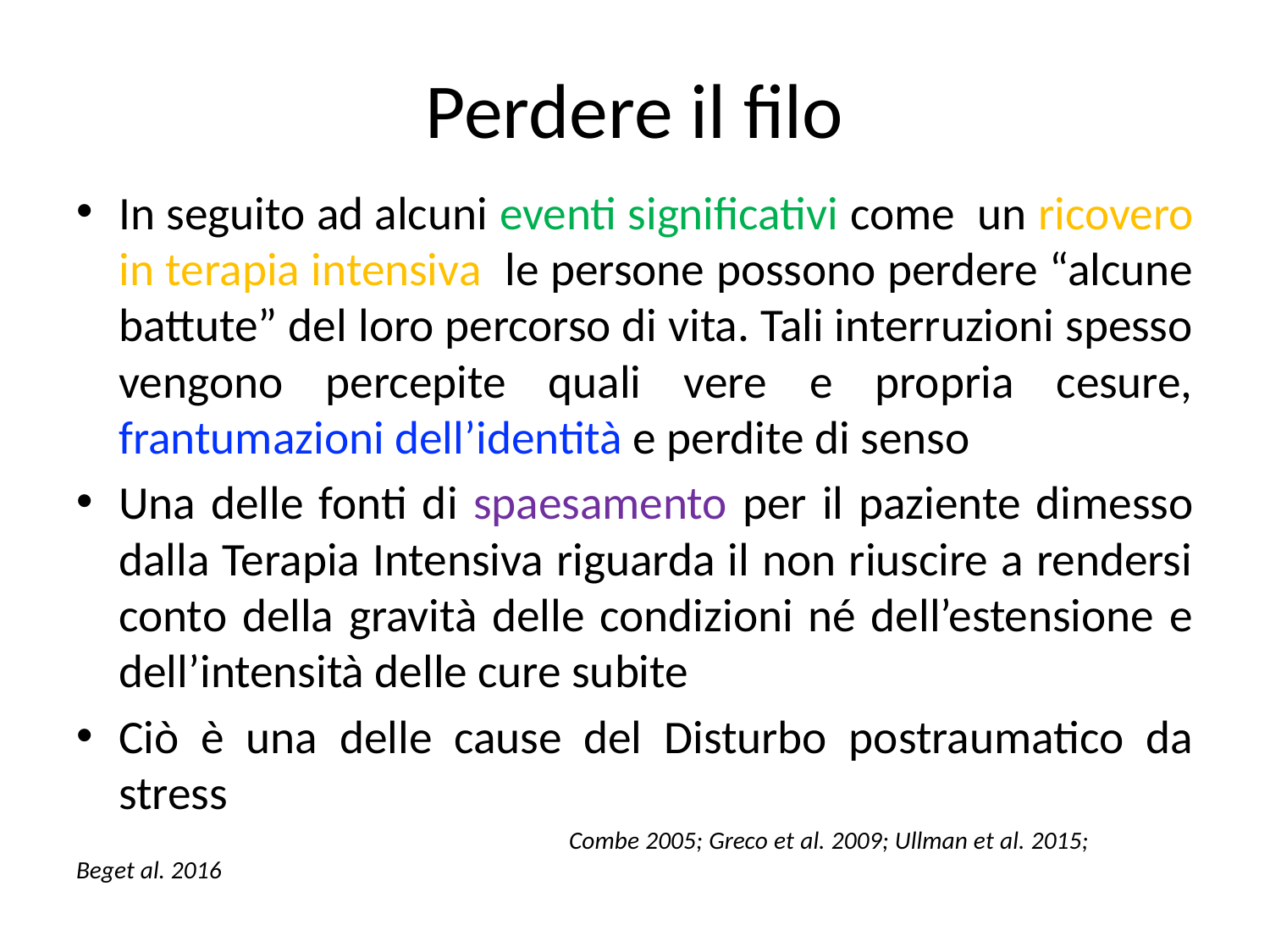

# Perdere il filo
In seguito ad alcuni eventi significativi come  un ricovero in terapia intensiva  le persone possono perdere “alcune battute” del loro percorso di vita. Tali interruzioni spesso vengono percepite quali vere e propria cesure, frantumazioni dell’identità e perdite di senso
Una delle fonti di spaesamento per il paziente dimesso dalla Terapia Intensiva riguarda il non riuscire a rendersi conto della gravità delle condizioni né dell’estensione e dell’intensità delle cure subite
Ciò è una delle cause del Disturbo postraumatico da stress
                                                                                Combe 2005; Greco et al. 2009; Ullman et al. 2015;                  Beget al. 2016